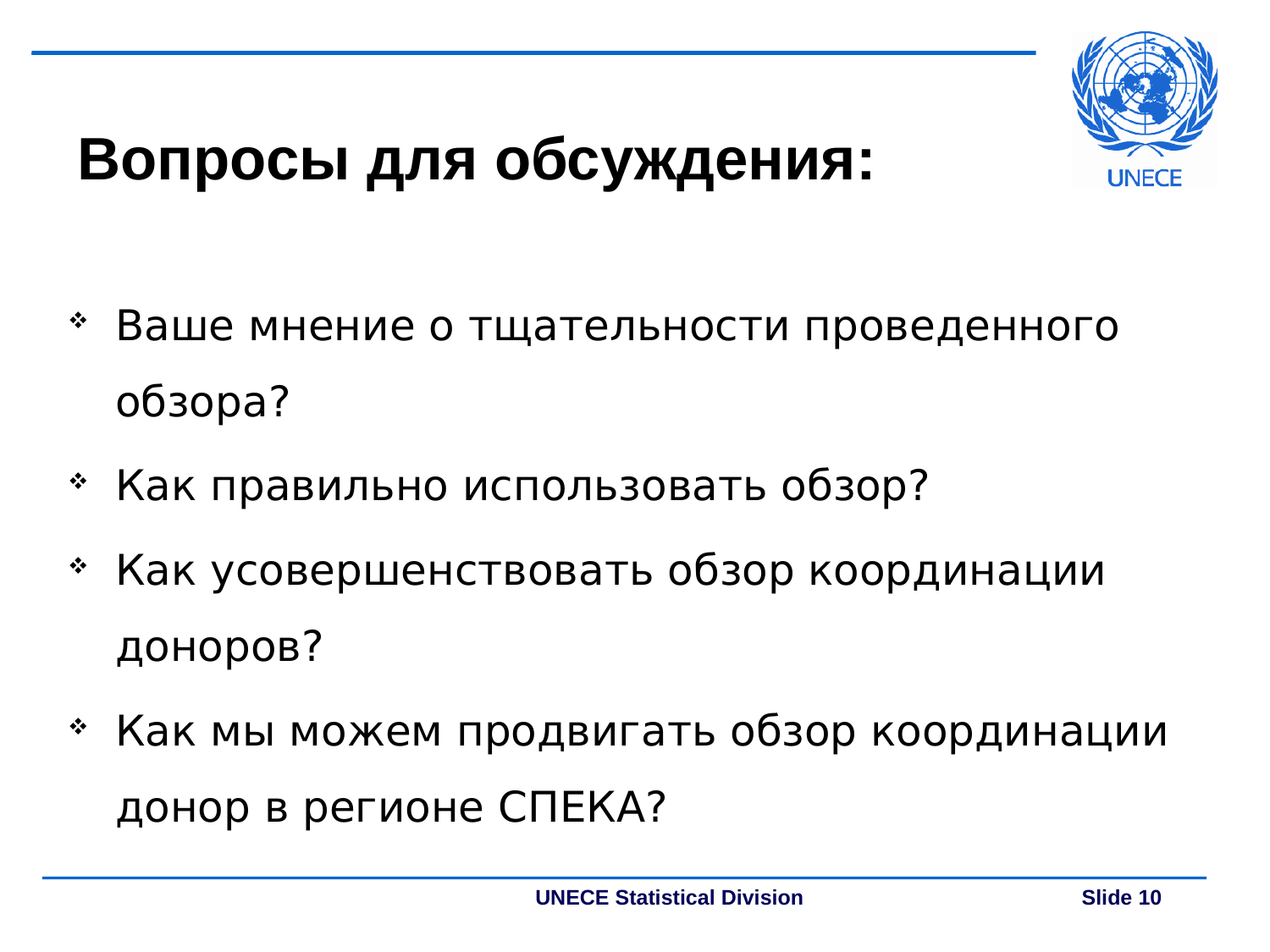

# Вопросы для обсуждения:
Ваше мнение о тщательности проведенного обзора?
Как правильно использовать обзор?
Как усовершенствовать обзор координации доноров?
Как мы можем продвигать обзор координации донор в регионе СПЕКА?